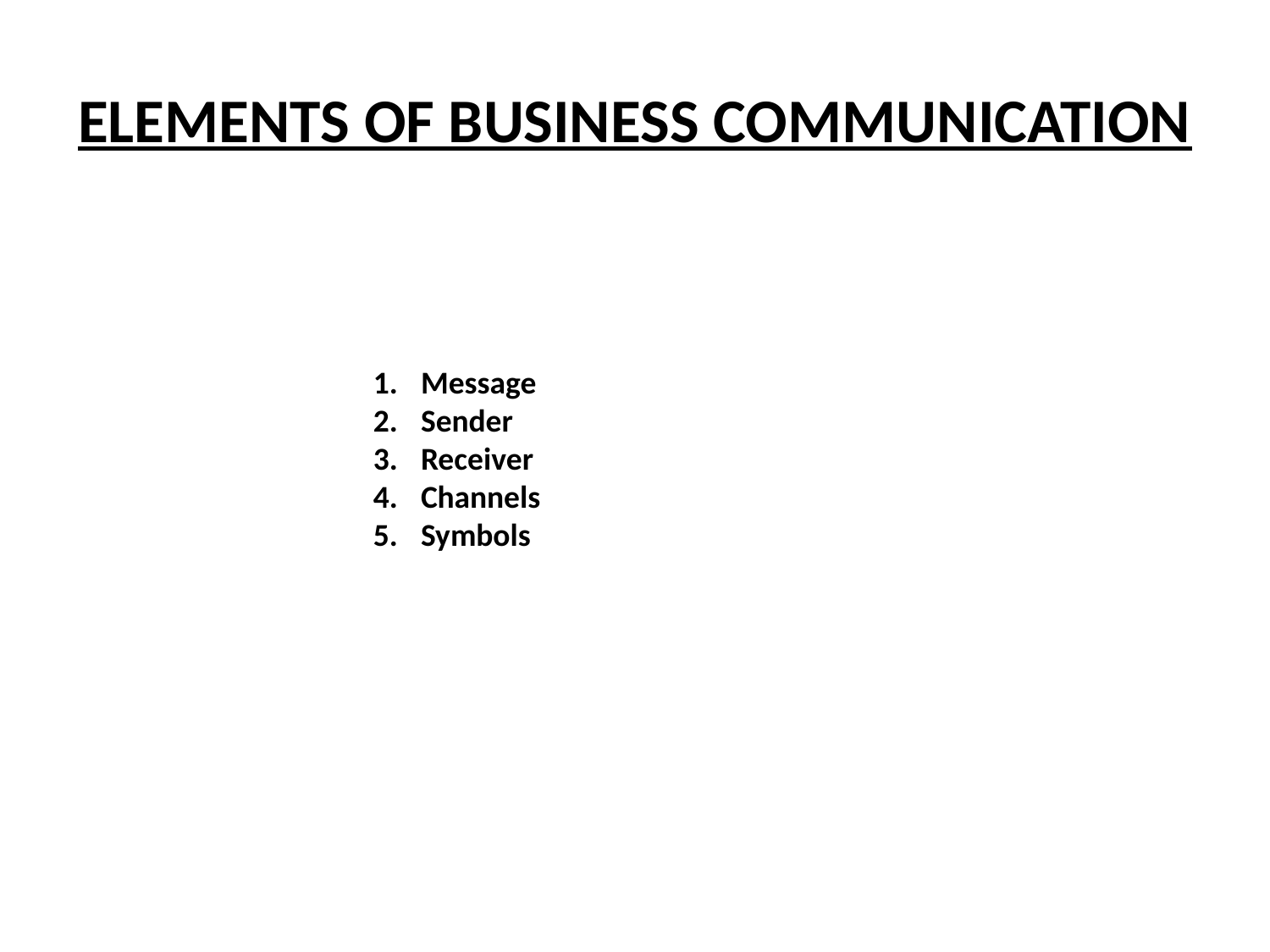

# ELEMENTS OF BUSINESS COMMUNICATION
Message
Sender
Receiver
Channels
Symbols